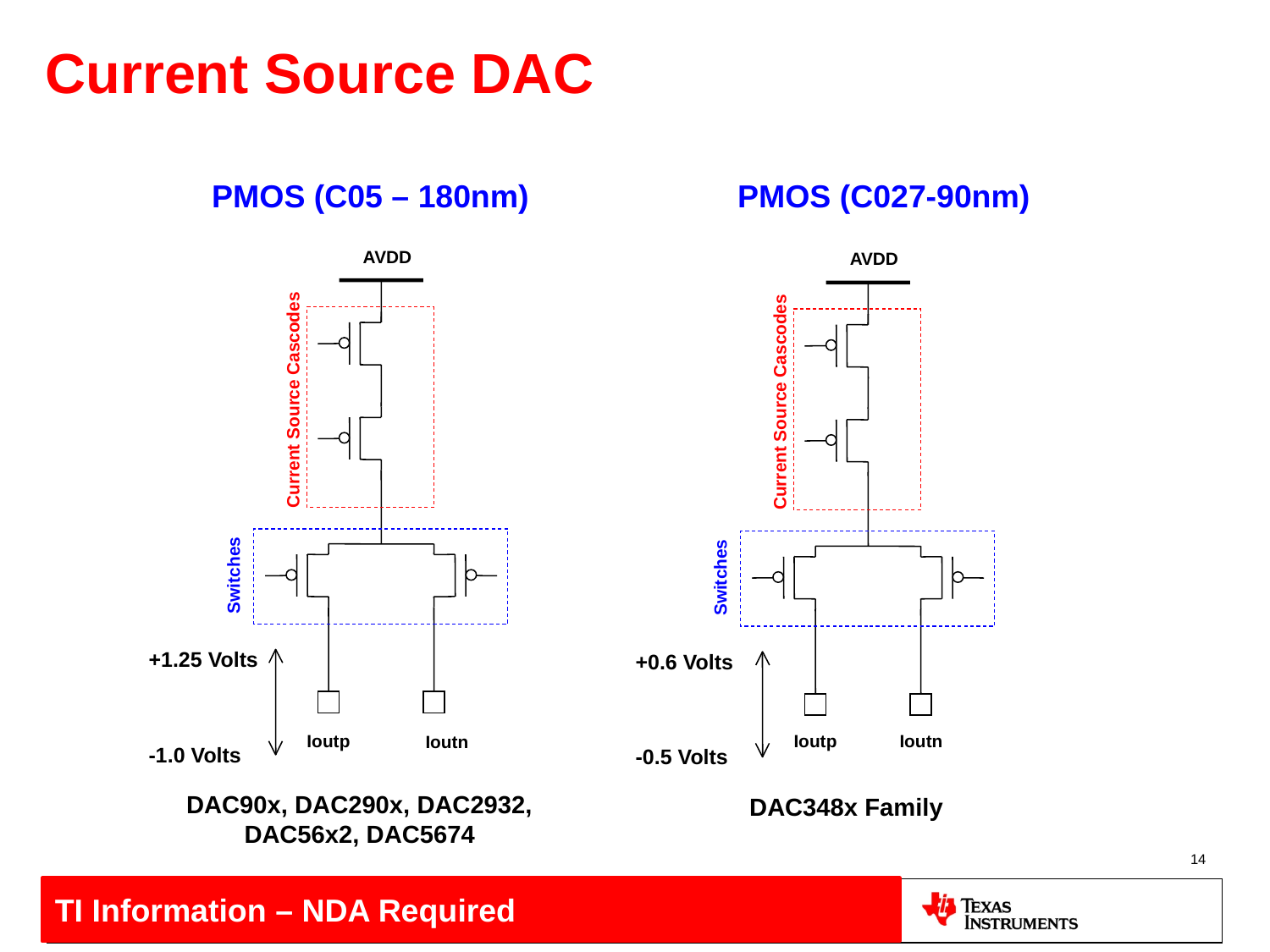

# Current Source DAC
PMOS (C05 – 180nm)
PMOS (C027-90nm)

AVDD
AVDD

Current Source Cascodes
Current Source Cascodes

Switches
Switches

+1.25 Volts
+0.6 Volts

Ioutp
Ioutp
Ioutn
Ioutn

-1.0 Volts
-0.5 Volts
DAC90x, DAC290x, DAC2932, DAC56x2, DAC5674
DAC348x Family
14